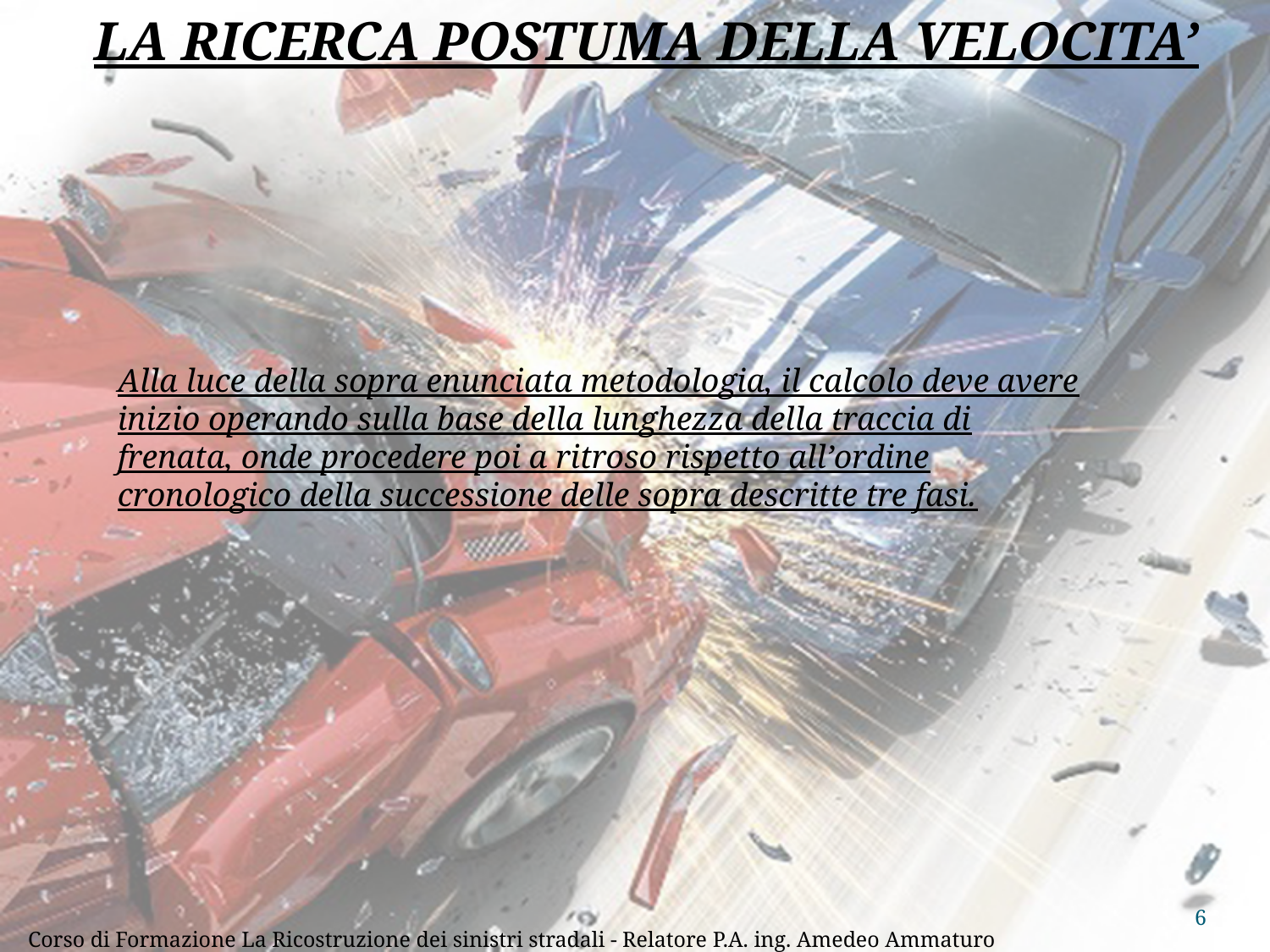

LA RICERCA POSTUMA DELLA VELOCITA’
Alla luce della sopra enunciata metodologia, il calcolo deve avere inizio operando sulla base della lunghezza della traccia di frenata, onde procedere poi a ritroso rispetto all’ordine cronologico della successione delle sopra descritte tre fasi.
6
Corso di Formazione La Ricostruzione dei sinistri stradali - Relatore P.A. ing. Amedeo Ammaturo